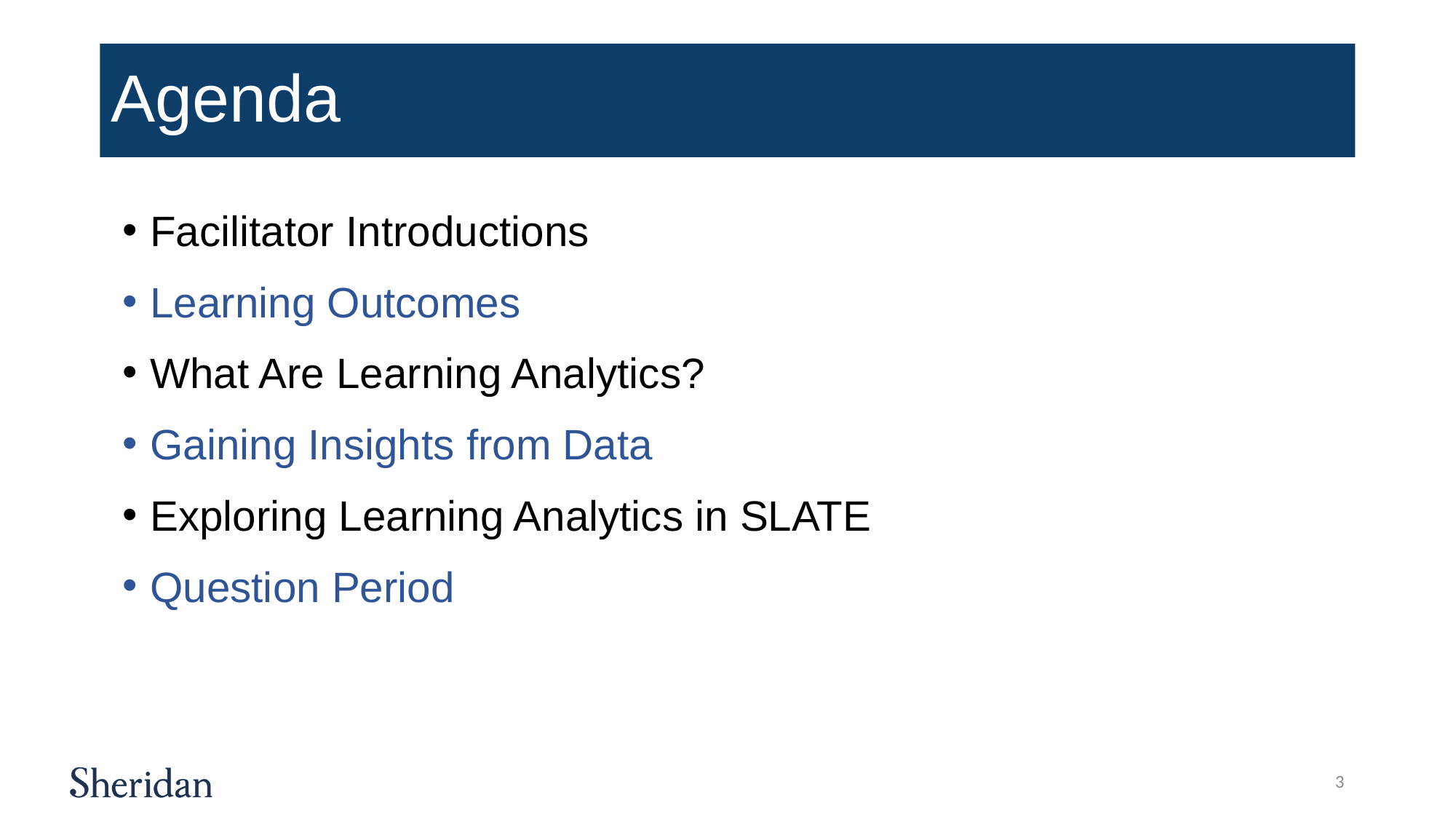

# Agenda
Facilitator Introductions
Learning Outcomes
What Are Learning Analytics?
Gaining Insights from Data
Exploring Learning Analytics in SLATE
Question Period

3